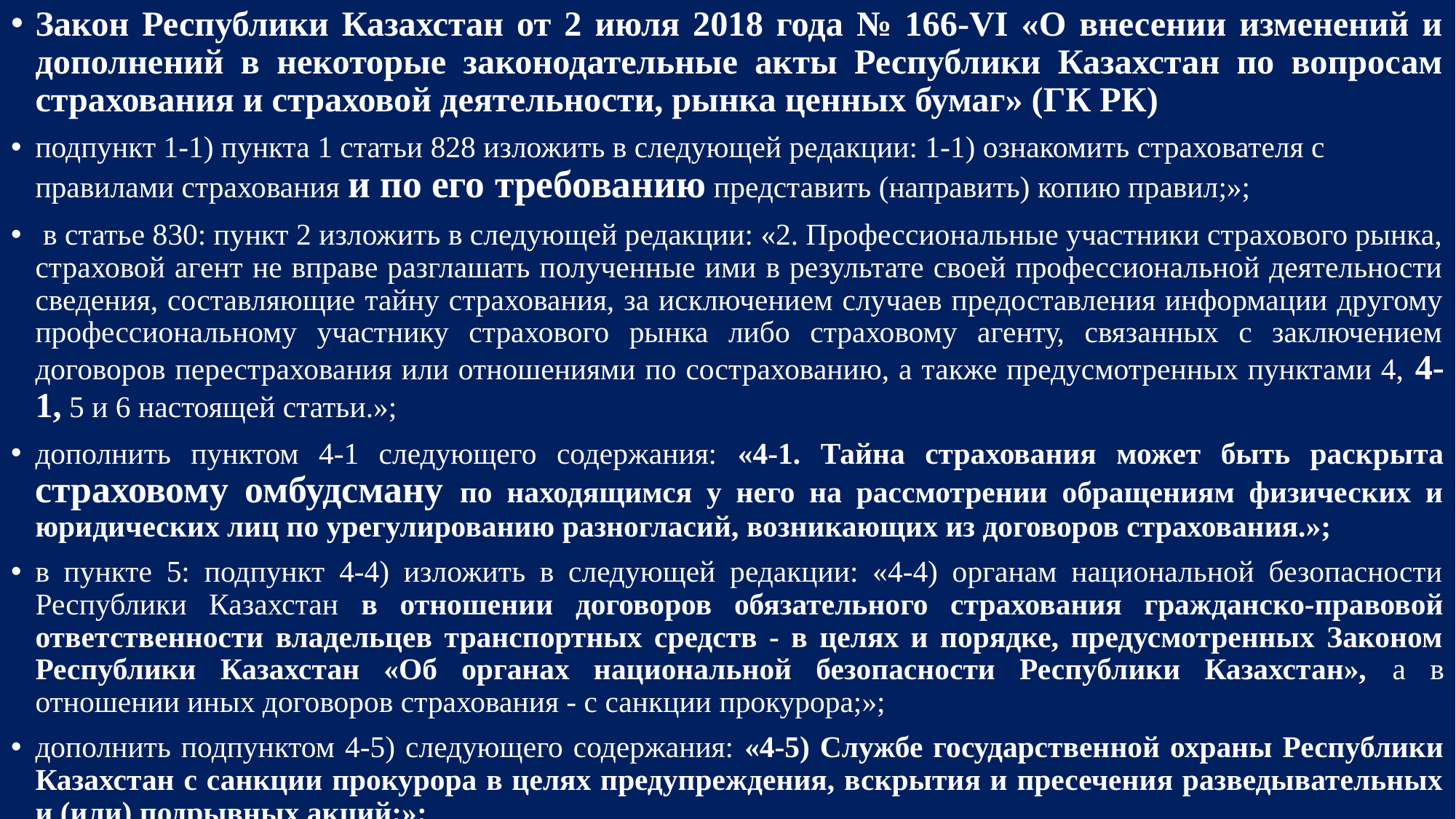

Закон Республики Казахстан от 2 июля 2018 года № 166-VI «О внесении изменений и дополнений в некоторые законодательные акты Республики Казахстан по вопросам страхования и страховой деятельности, рынка ценных бумаг» (ГК РК)
подпункт 1-1) пункта 1 статьи 828 изложить в следующей редакции: 1-1) ознакомить страхователя с правилами страхования и по его требованию представить (направить) копию правил;»;
 в статье 830: пункт 2 изложить в следующей редакции: «2. Профессиональные участники страхового рынка, страховой агент не вправе разглашать полученные ими в результате своей профессиональной деятельности сведения, составляющие тайну страхования, за исключением случаев предоставления информации другому профессиональному участнику страхового рынка либо страховому агенту, связанных с заключением договоров перестрахования или отношениями по сострахованию, а также предусмотренных пунктами 4, 4-1, 5 и 6 настоящей статьи.»;
дополнить пунктом 4-1 следующего содержания: «4-1. Тайна страхования может быть раскрыта страховому омбудсману по находящимся у него на рассмотрении обращениям физических и юридических лиц по урегулированию разногласий, возникающих из договоров страхования.»;
в пункте 5: подпункт 4-4) изложить в следующей редакции: «4-4) органам национальной безопасности Республики Казахстан в отношении договоров обязательного страхования гражданско-правовой ответственности владельцев транспортных средств - в целях и порядке, предусмотренных Законом Республики Казахстан «Об органах национальной безопасности Республики Казахстан», а в отношении иных договоров страхования - с санкции прокурора;»;
дополнить подпунктом 4-5) следующего содержания: «4-5) Службе государственной охраны Республики Казахстан с санкции прокурора в целях предупреждения, вскрытия и пресечения разведывательных и (или) подрывных акций;»;